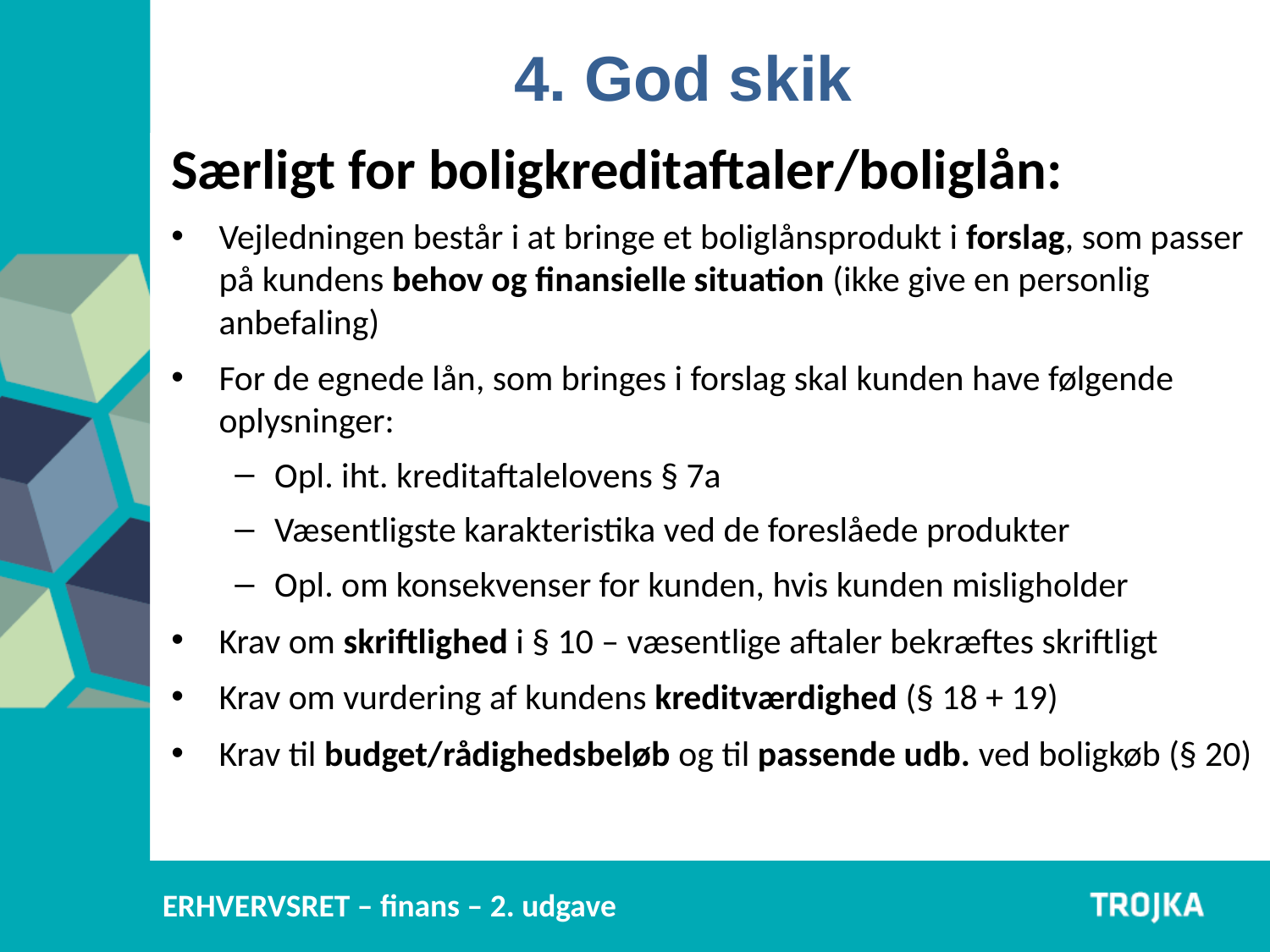

4. God skik
Særligt for boligkreditaftaler/boliglån:
Vejledningen består i at bringe et boliglånsprodukt i forslag, som passer på kundens behov og finansielle situation (ikke give en personlig anbefaling)
For de egnede lån, som bringes i forslag skal kunden have følgende oplysninger:
Opl. iht. kreditaftalelovens § 7a
Væsentligste karakteristika ved de foreslåede produkter
Opl. om konsekvenser for kunden, hvis kunden misligholder
Krav om skriftlighed i § 10 – væsentlige aftaler bekræftes skriftligt
Krav om vurdering af kundens kreditværdighed (§ 18 + 19)
Krav til budget/rådighedsbeløb og til passende udb. ved boligkøb (§ 20)